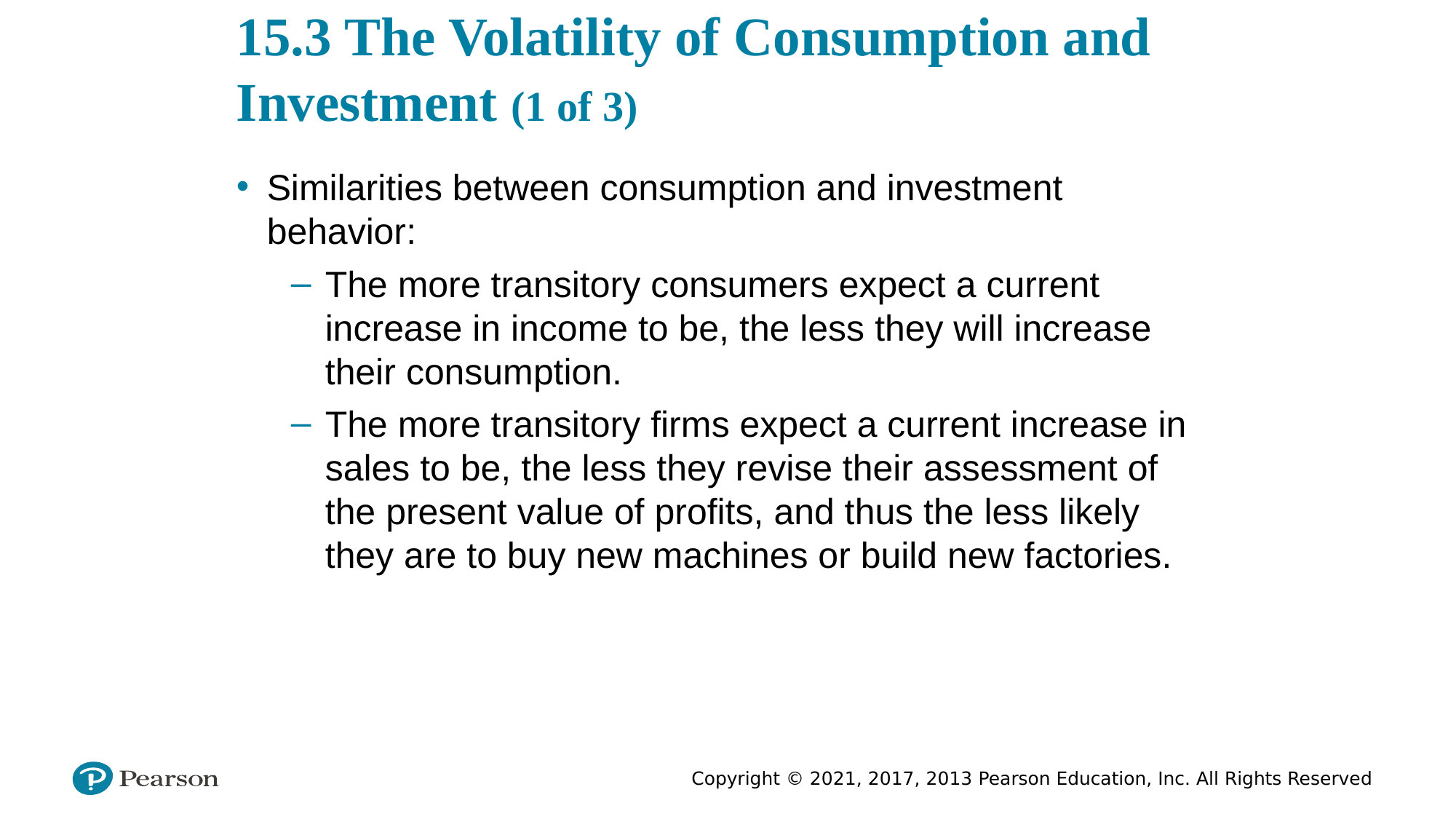

# 15.3 The Volatility of Consumption and Investment (1 of 3)
Similarities between consumption and investment behavior:
The more transitory consumers expect a current increase in income to be, the less they will increase their consumption.
The more transitory firms expect a current increase in sales to be, the less they revise their assessment of the present value of profits, and thus the less likely they are to buy new machines or build new factories.